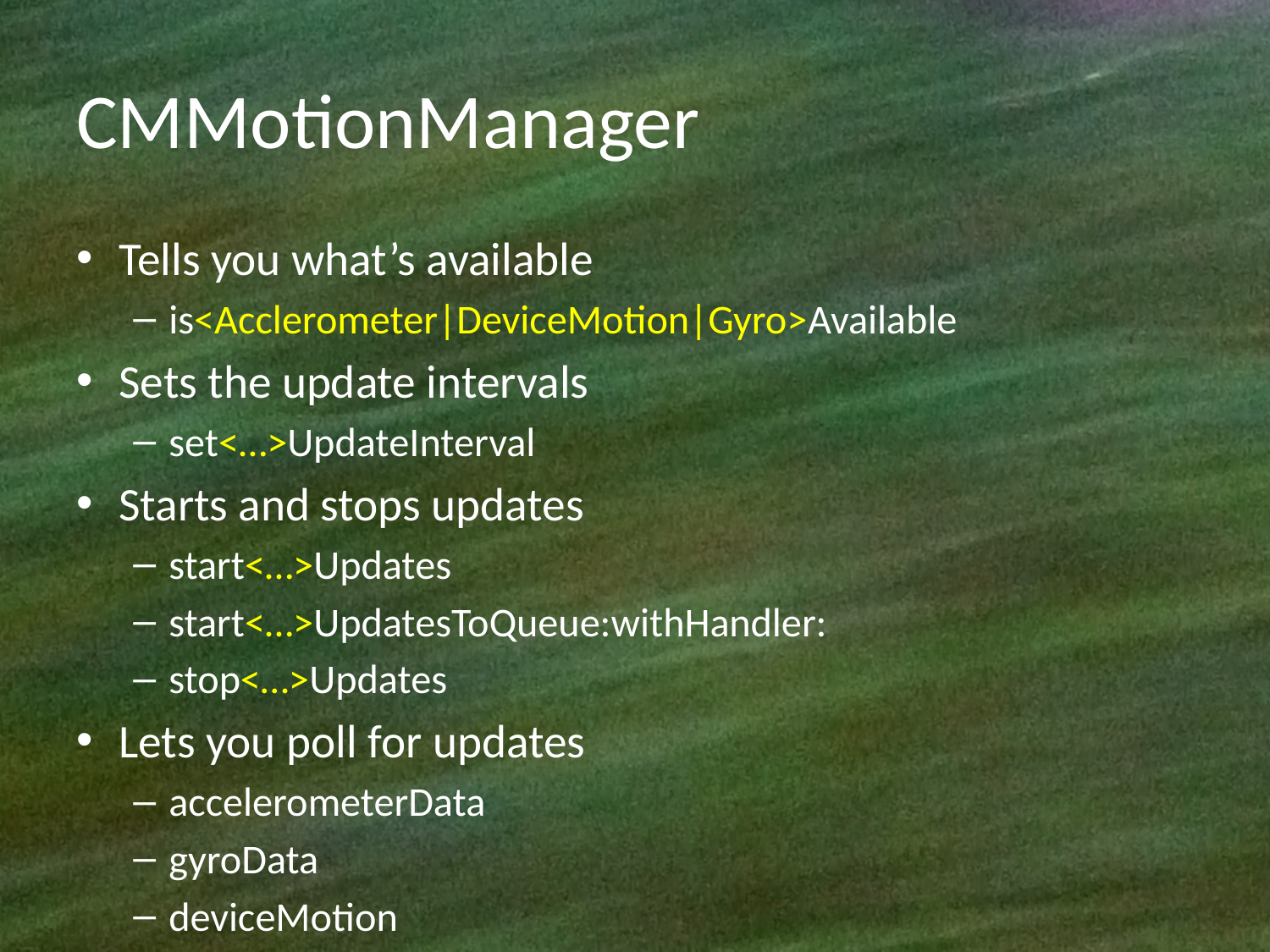

# CMMotionManager
Tells you what’s available
is<Acclerometer|DeviceMotion|Gyro>Available
Sets the update intervals
set<…>UpdateInterval
Starts and stops updates
start<…>Updates
start<…>UpdatesToQueue:withHandler:
stop<…>Updates
Lets you poll for updates
accelerometerData
gyroData
deviceMotion